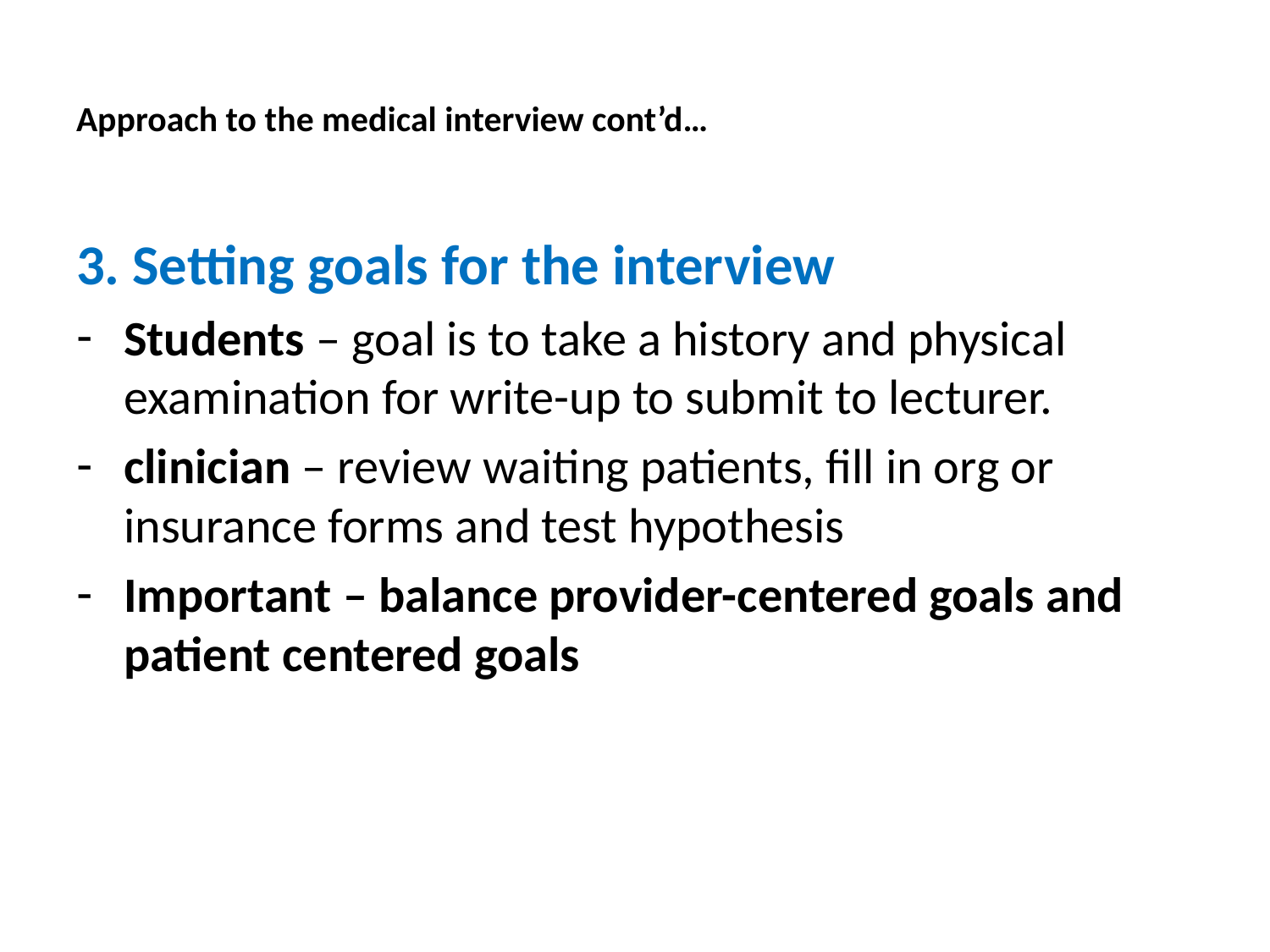

# Approach to the medical interview cont’d…
3. Setting goals for the interview
Students – goal is to take a history and physical examination for write-up to submit to lecturer.
clinician – review waiting patients, fill in org or insurance forms and test hypothesis
Important – balance provider-centered goals and patient centered goals